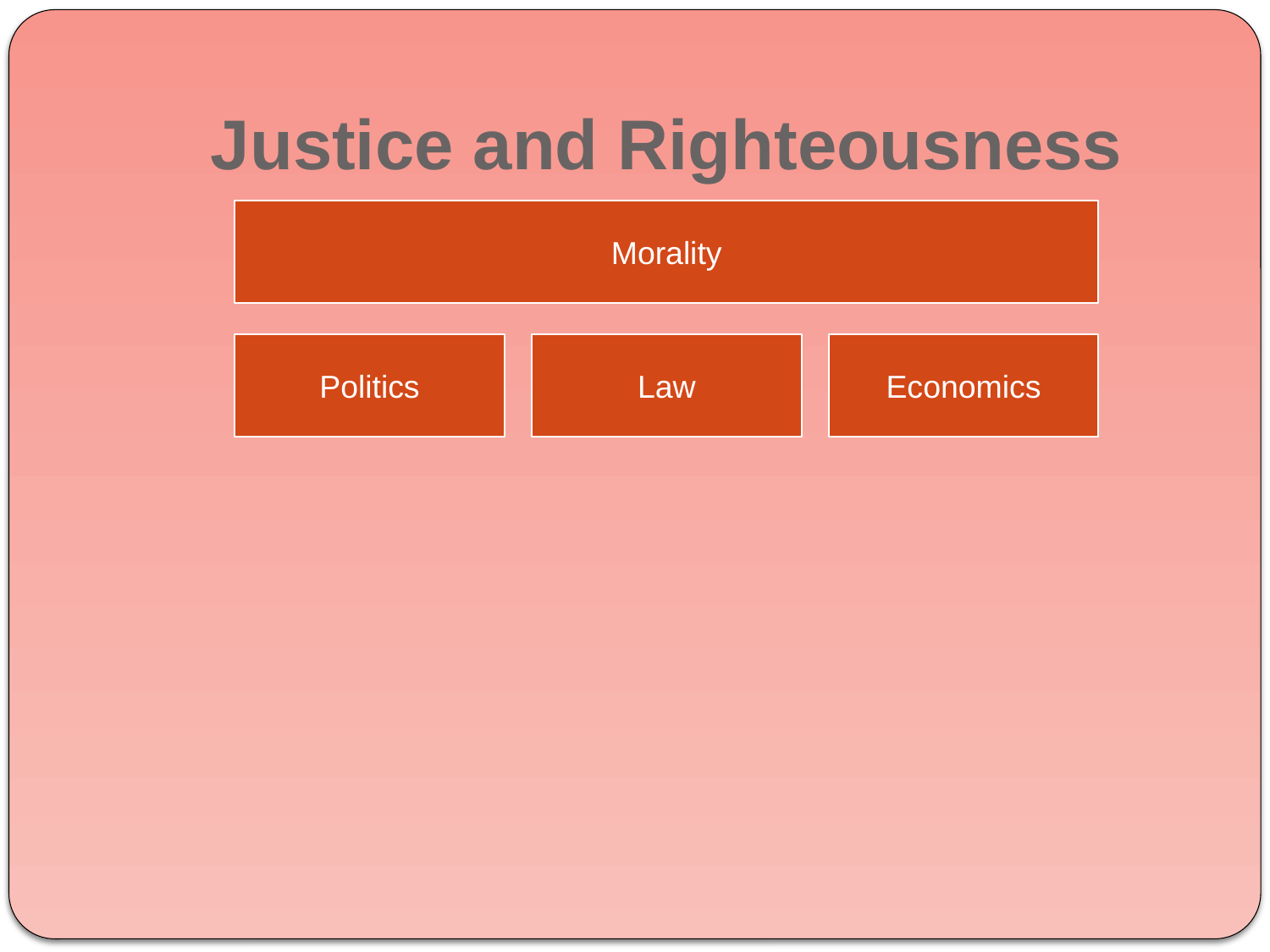

# Justice and Righteousness
Morality
Politics
Law
Economics